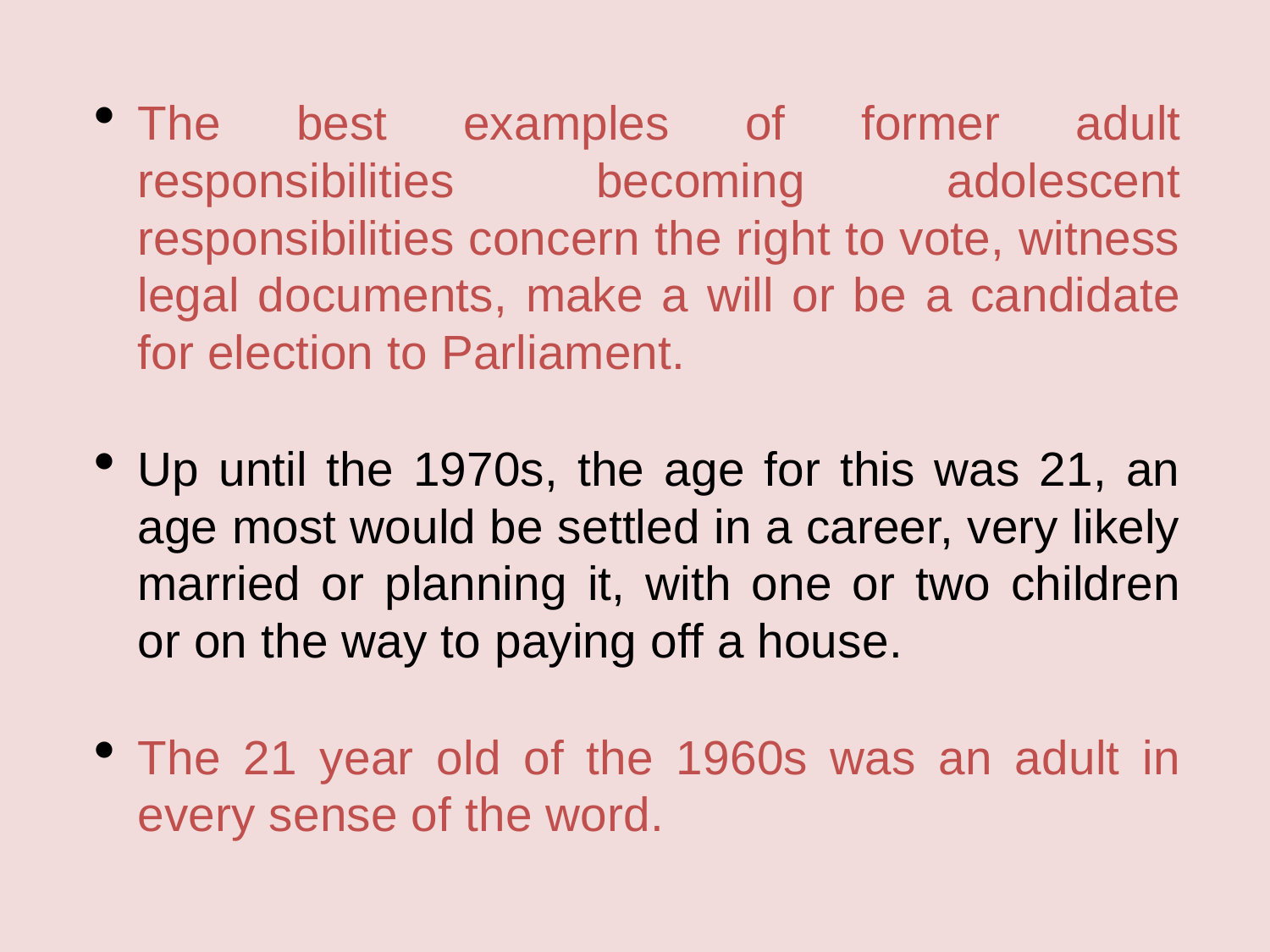

The best examples of former adult responsibilities becoming adolescent responsibilities concern the right to vote, witness legal documents, make a will or be a candidate for election to Parliament.

Up until the 1970s, the age for this was 21, an age most would be settled in a career, very likely married or planning it, with one or two children or on the way to paying off a house.

The 21 year old of the 1960s was an adult in every sense of the word.